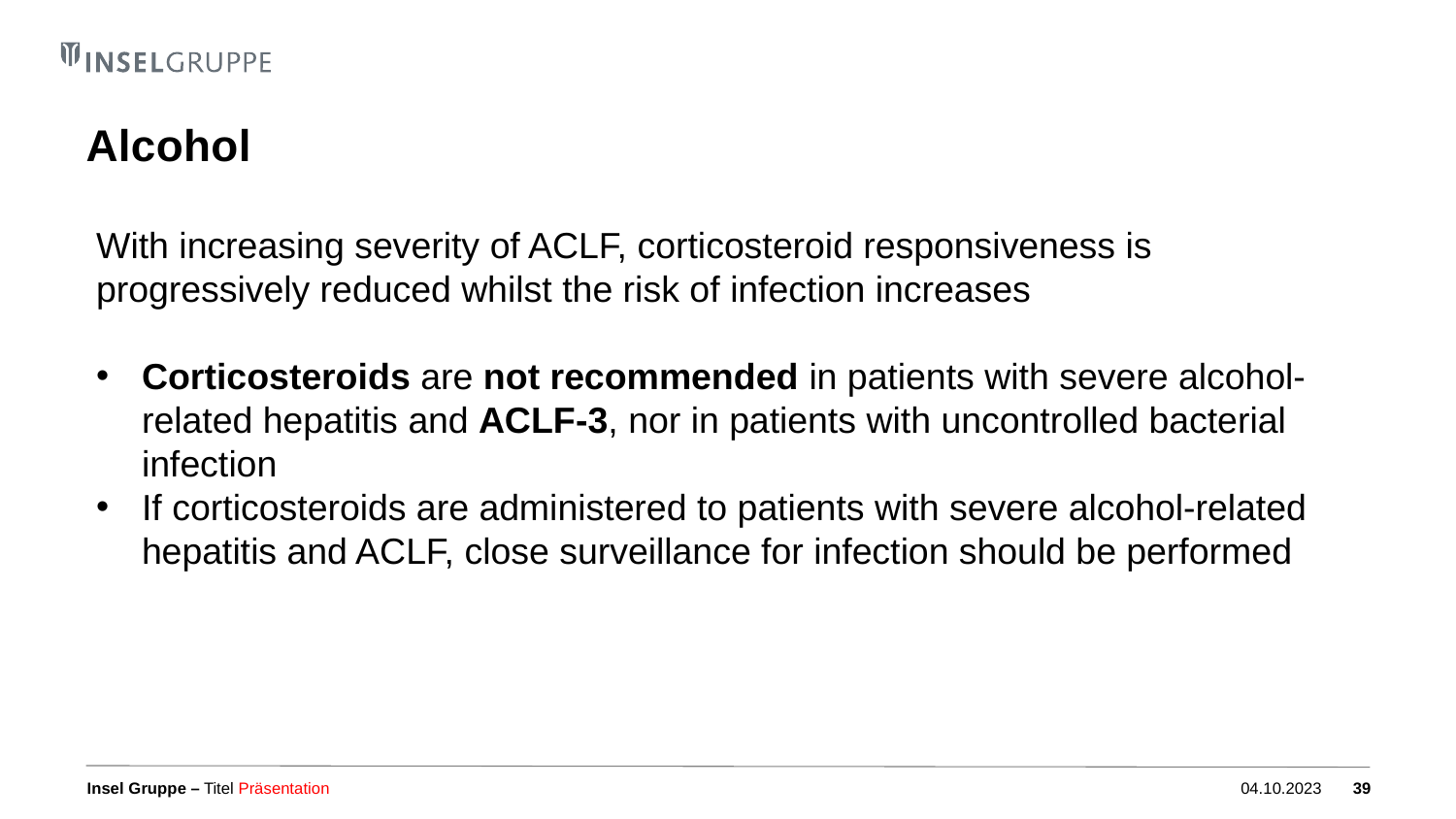

# Alcohol
With increasing severity of ACLF, corticosteroid responsiveness is progressively reduced whilst the risk of infection increases

Corticosteroids are not recommended in patients with severe alcohol-related hepatitis and ACLF-3, nor in patients with uncontrolled bacterial infection
If corticosteroids are administered to patients with severe alcohol-related hepatitis and ACLF, close surveillance for infection should be performed
Titel Präsentation
04.10.2023
39